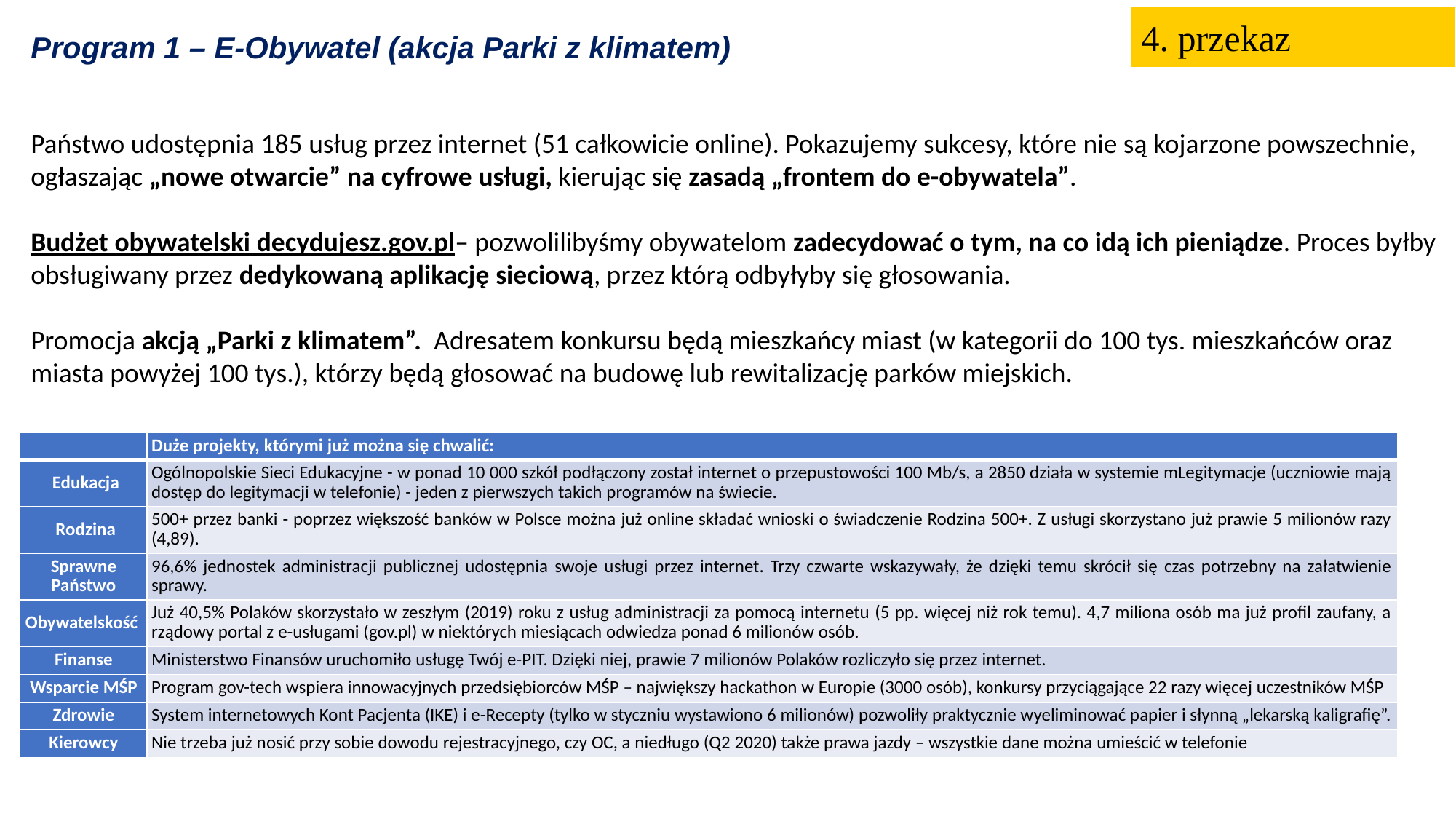

4. przekaz
Program 1 – E-Obywatel (akcja Parki z klimatem)

Państwo udostępnia 185 usług przez internet (51 całkowicie online). Pokazujemy sukcesy, które nie są kojarzone powszechnie, ogłaszając „nowe otwarcie” na cyfrowe usługi, kierując się zasadą „frontem do e-obywatela”.

Budżet obywatelski decydujesz.gov.pl– pozwolilibyśmy obywatelom zadecydować o tym, na co idą ich pieniądze. Proces byłby obsługiwany przez dedykowaną aplikację sieciową, przez którą odbyłyby się głosowania.

Promocja akcją „Parki z klimatem”.  Adresatem konkursu będą mieszkańcy miast (w kategorii do 100 tys. mieszkańców oraz miasta powyżej 100 tys.), którzy będą głosować na budowę lub rewitalizację parków miejskich.

|  | Duże projekty, którymi już można się chwalić: |
| --- | --- |
| Edukacja | Ogólnopolskie Sieci Edukacyjne - w ponad 10 000 szkół podłączony został internet o przepustowości 100 Mb/s, a 2850 działa w systemie mLegitymacje (uczniowie mają dostęp do legitymacji w telefonie) - jeden z pierwszych takich programów na świecie. |
| Rodzina | 500+ przez banki - poprzez większość banków w Polsce można już online składać wnioski o świadczenie Rodzina 500+. Z usługi skorzystano już prawie 5 milionów razy (4,89). |
| Sprawne Państwo | 96,6% jednostek administracji publicznej udostępnia swoje usługi przez internet. Trzy czwarte wskazywały, że dzięki temu skrócił się czas potrzebny na załatwienie sprawy. |
| Obywatelskość | Już 40,5% Polaków skorzystało w zeszłym (2019) roku z usług administracji za pomocą internetu (5 pp. więcej niż rok temu). 4,7 miliona osób ma już profil zaufany, a rządowy portal z e-usługami (gov.pl) w niektórych miesiącach odwiedza ponad 6 milionów osób. |
| Finanse | Ministerstwo Finansów uruchomiło usługę Twój e-PIT. Dzięki niej, prawie 7 milionów Polaków rozliczyło się przez internet. |
| Wsparcie MŚP | Program gov-tech wspiera innowacyjnych przedsiębiorców MŚP – największy hackathon w Europie (3000 osób), konkursy przyciągające 22 razy więcej uczestników MŚP |
| Zdrowie | System internetowych Kont Pacjenta (IKE) i e-Recepty (tylko w styczniu wystawiono 6 milionów) pozwoliły praktycznie wyeliminować papier i słynną „lekarską kaligrafię”. |
| Kierowcy | Nie trzeba już nosić przy sobie dowodu rejestracyjnego, czy OC, a niedługo (Q2 2020) także prawa jazdy – wszystkie dane można umieścić w telefonie |